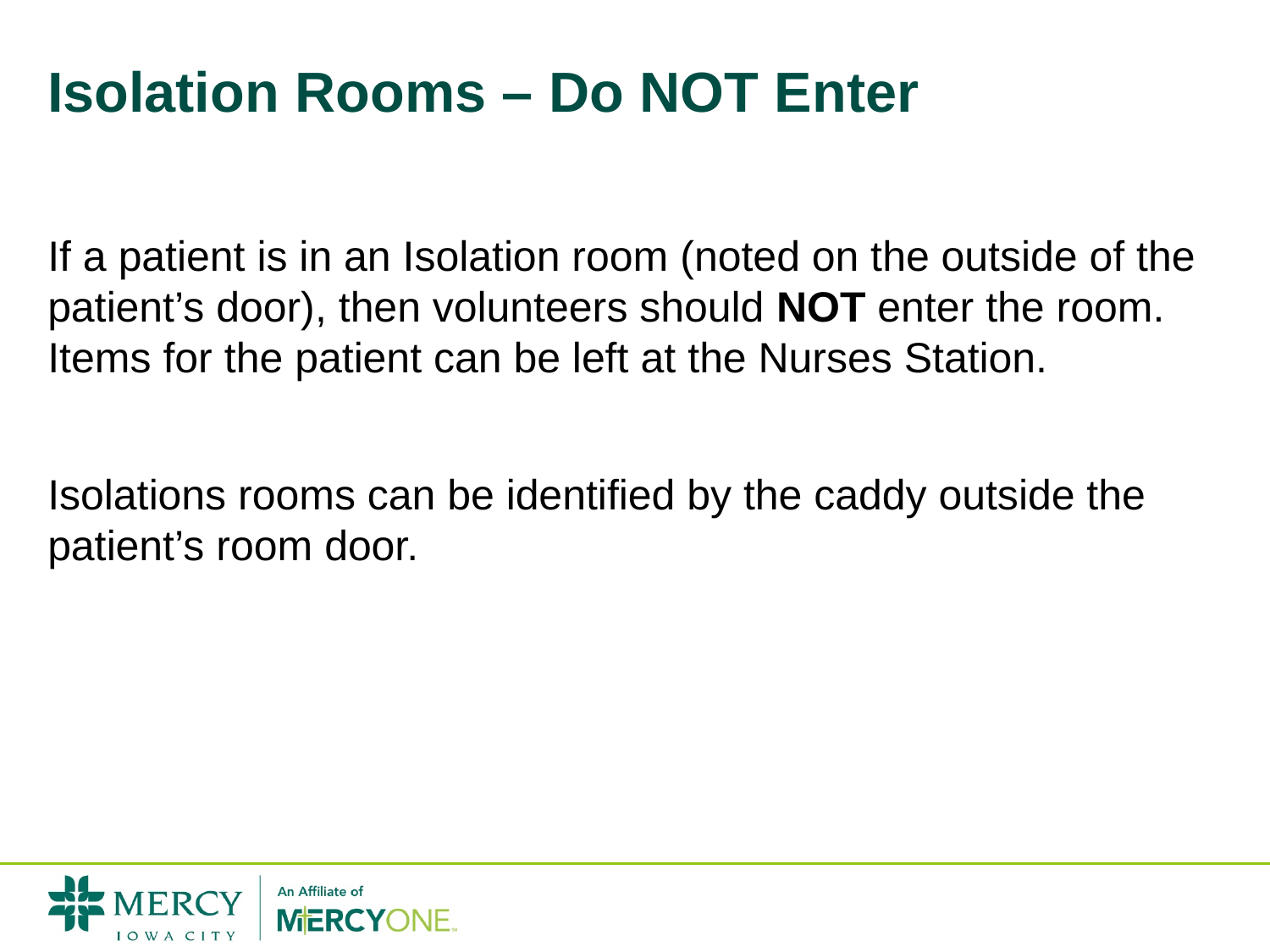

# Isolation Rooms – Do NOT Enter
If a patient is in an Isolation room (noted on the outside of the patient’s door), then volunteers should NOT enter the room. Items for the patient can be left at the Nurses Station.

Isolations rooms can be identified by the caddy outside the patient’s room door.